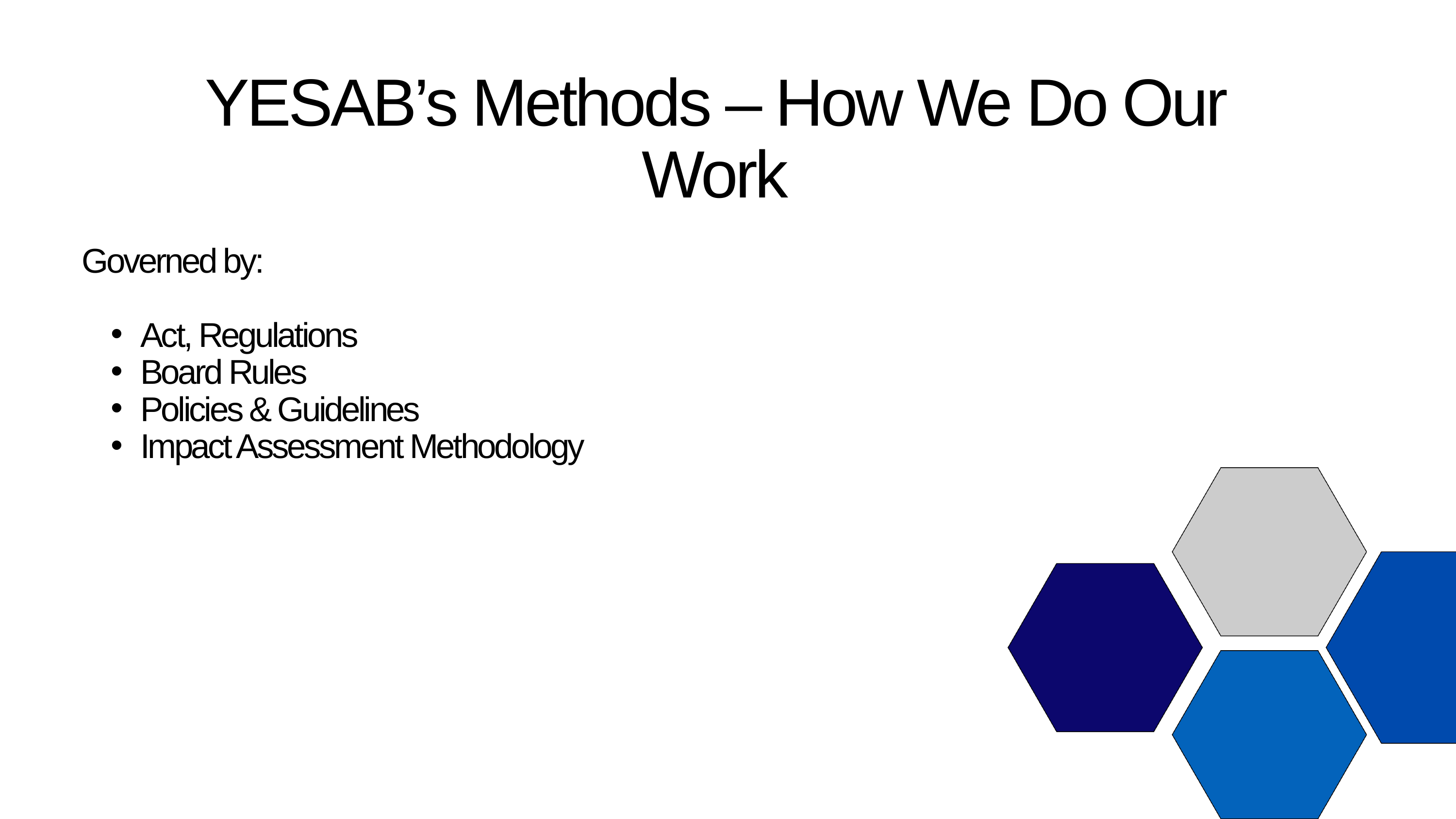

YESAB’s Methods – How We Do Our Work
Governed by:

Act, Regulations
Board Rules
Policies & Guidelines
Impact Assessment Methodology